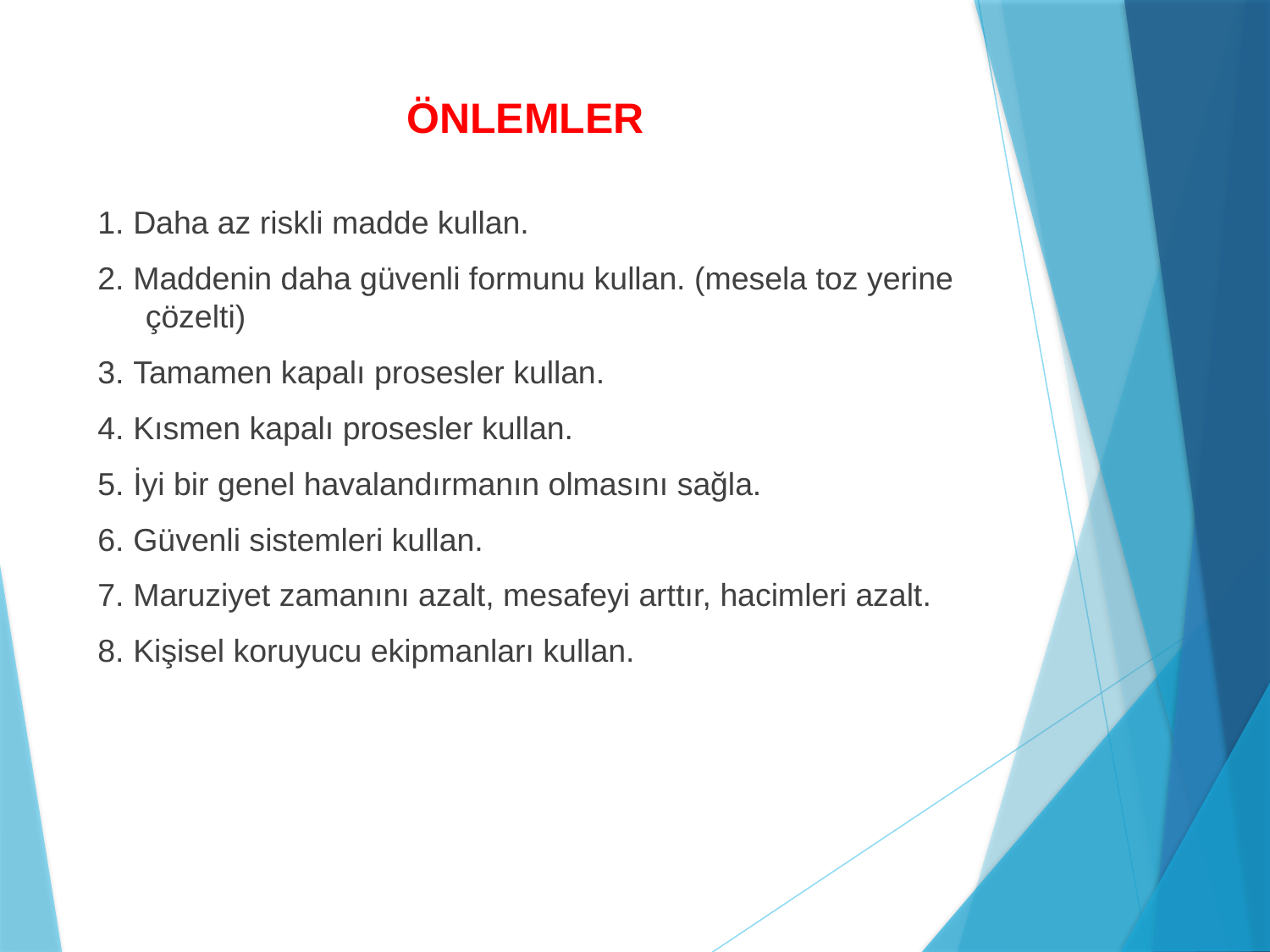

# ÖNLEMLER
1. Daha az riskli madde kullan.
2. Maddenin daha güvenli formunu kullan. (mesela toz yerine çözelti)
3. Tamamen kapalı prosesler kullan.
4. Kısmen kapalı prosesler kullan.
5. İyi bir genel havalandırmanın olmasını sağla.
6. Güvenli sistemleri kullan.
7. Maruziyet zamanını azalt, mesafeyi arttır, hacimleri azalt.
8. Kişisel koruyucu ekipmanları kullan.